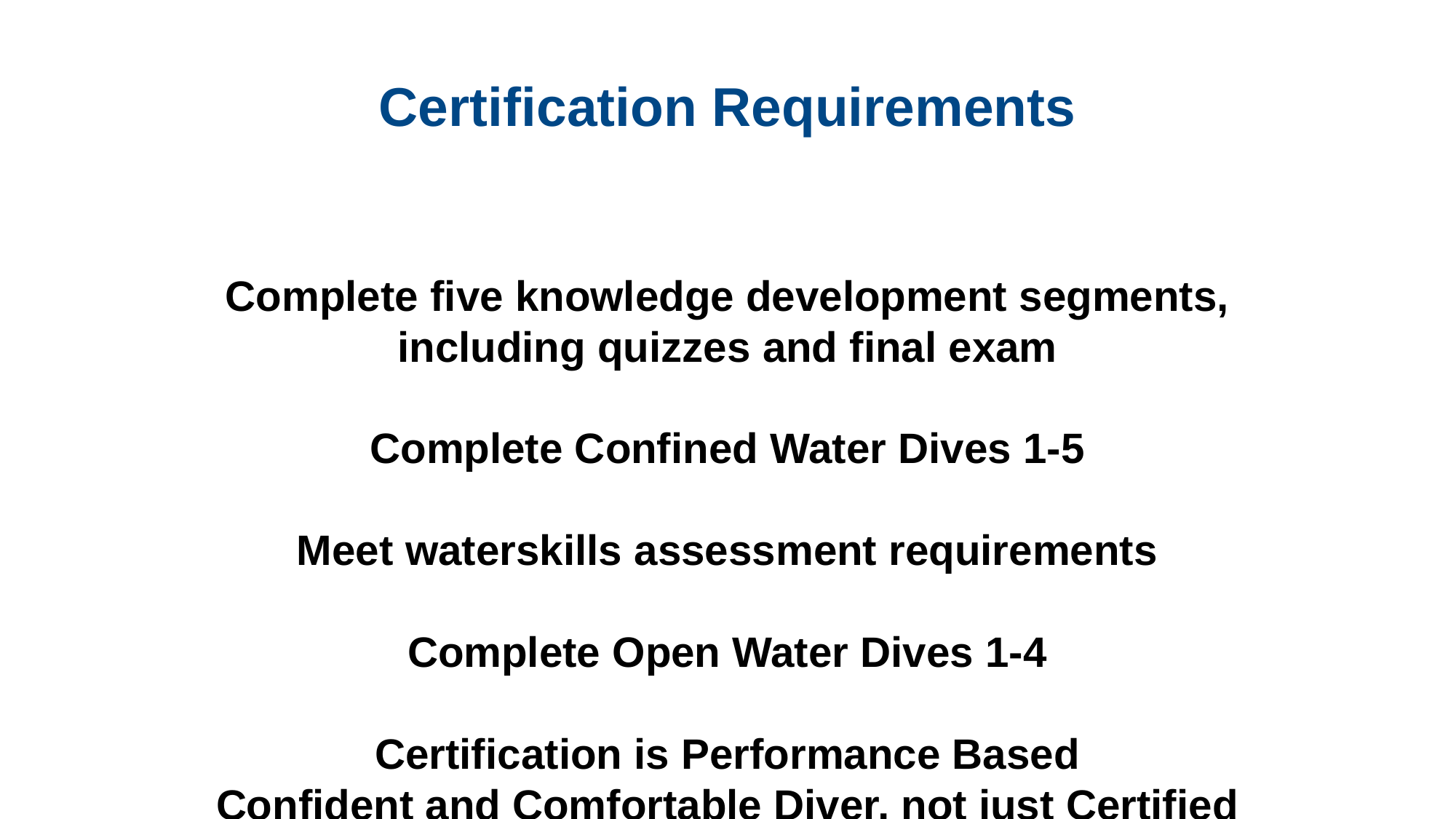

Certification Requirements

Complete five knowledge development segments,
including quizzes and final exam

Complete Confined Water Dives 1-5

Meet waterskills assessment requirements

Complete Open Water Dives 1-4

Certification is Performance Based
Confident and Comfortable Diver, not just Certified